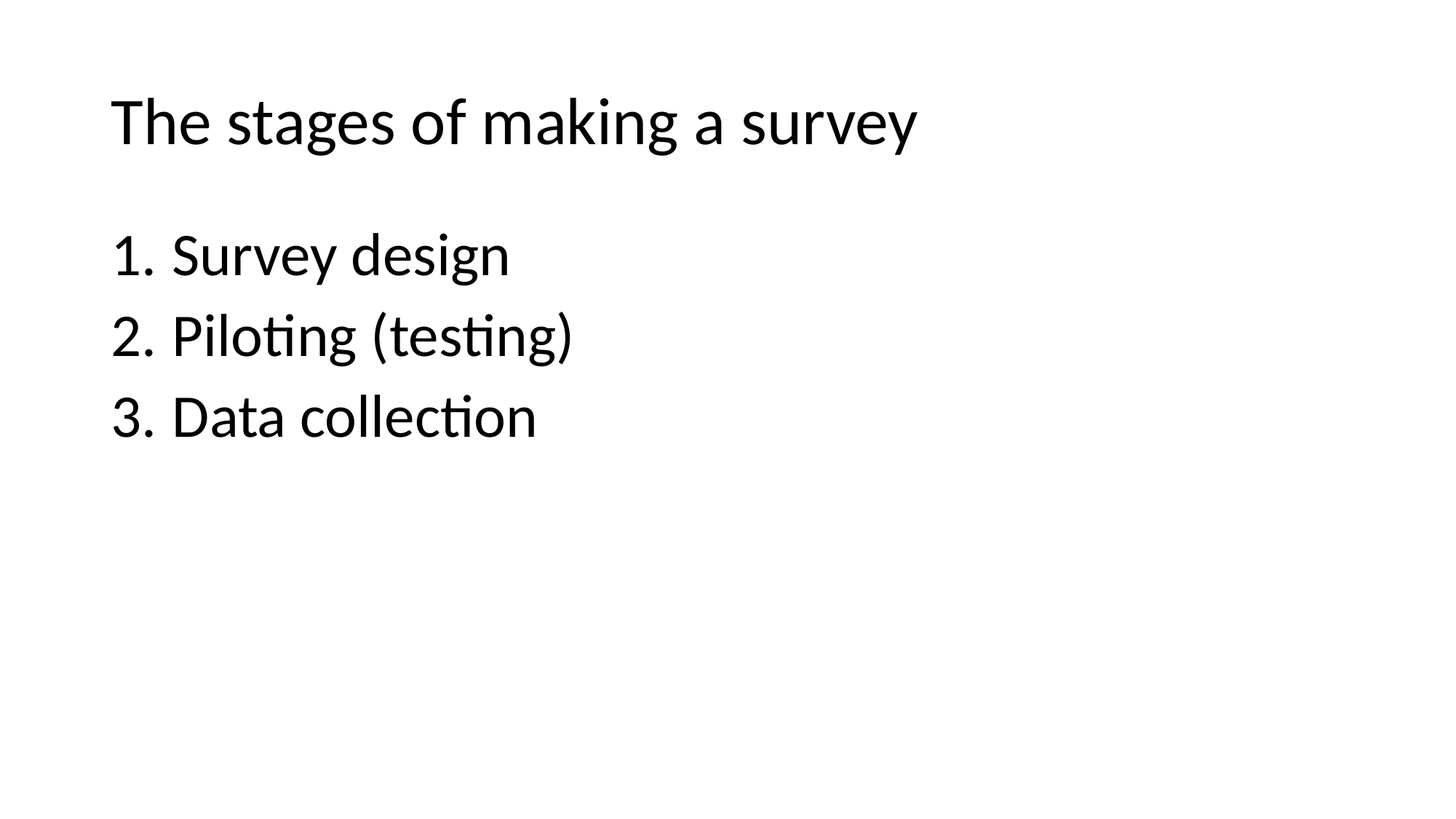

# The stages of making a survey
Survey design
Piloting (testing)
Data collection